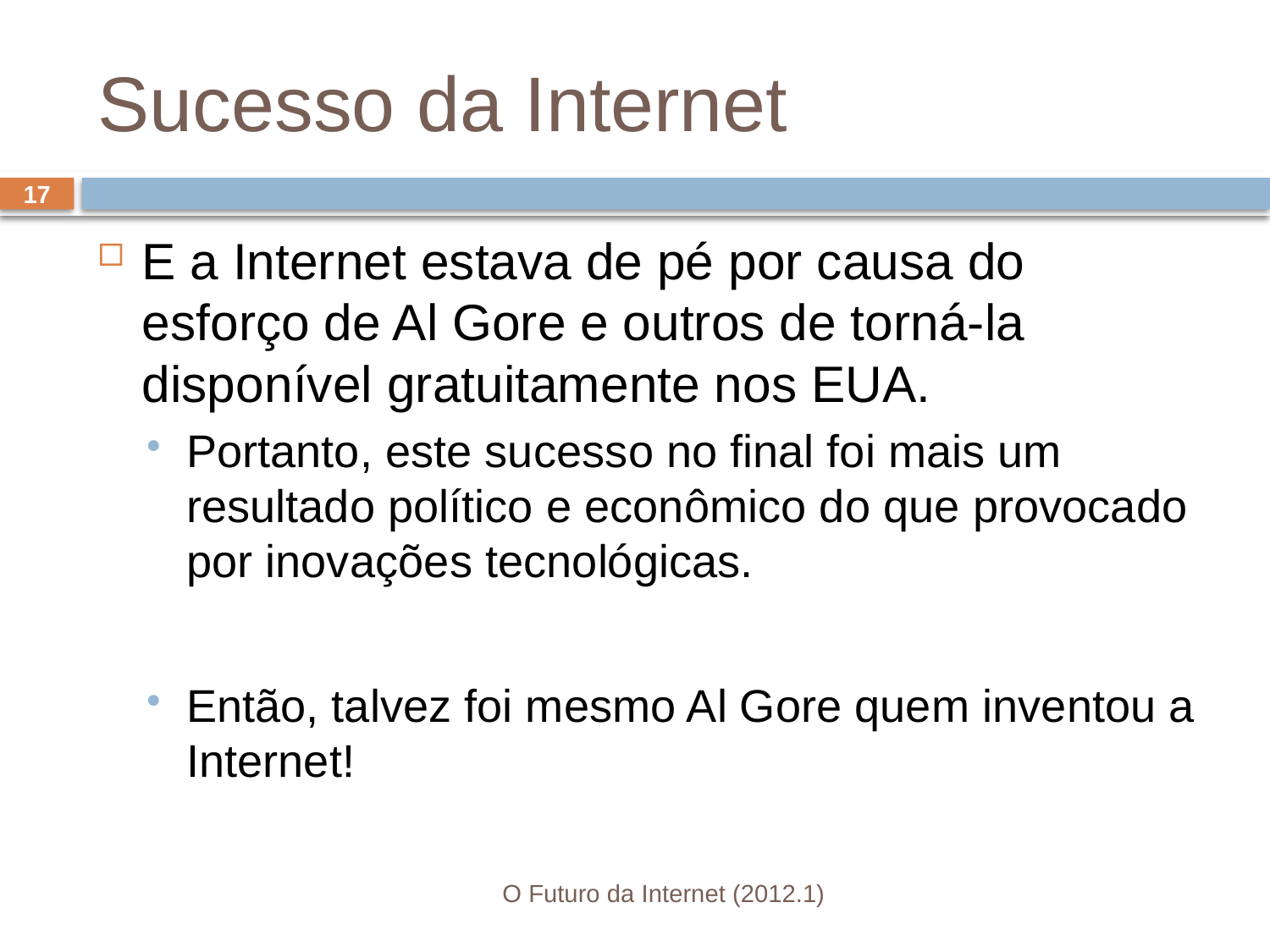

# Sucesso da Internet
17
E a Internet estava de pé por causa do esforço de Al Gore e outros de torná-la disponível gratuitamente nos EUA.
Portanto, este sucesso no final foi mais um resultado político e econômico do que provocado por inovações tecnológicas.

Então, talvez foi mesmo Al Gore quem inventou a Internet!
O Futuro da Internet (2012.1)